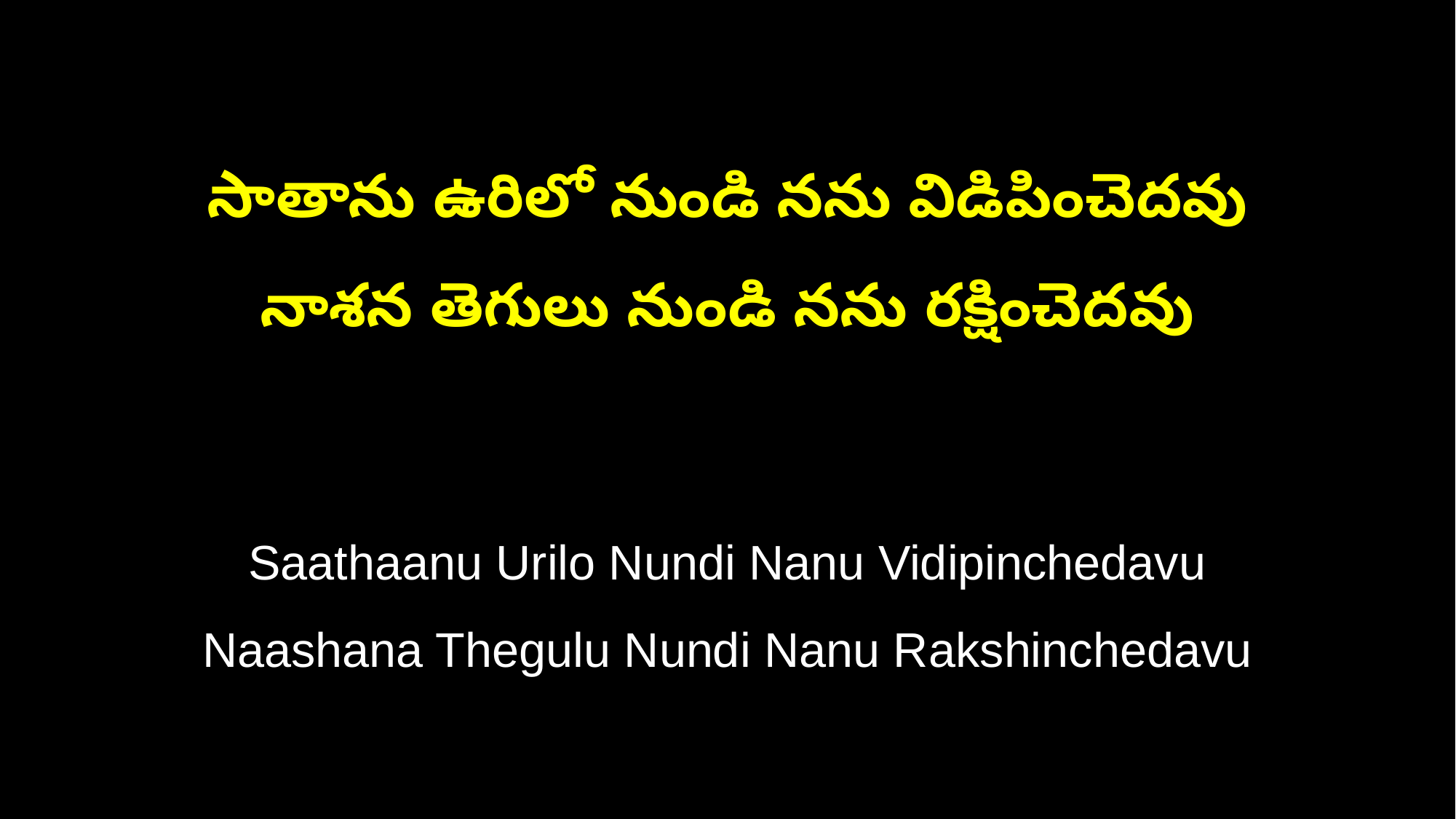

సాతాను ఉరిలో నుండి నను విడిపించెదవు
నాశన తెగులు నుండి నను రక్షించెదవు
Saathaanu Urilo Nundi Nanu Vidipinchedavu
Naashana Thegulu Nundi Nanu Rakshinchedavu